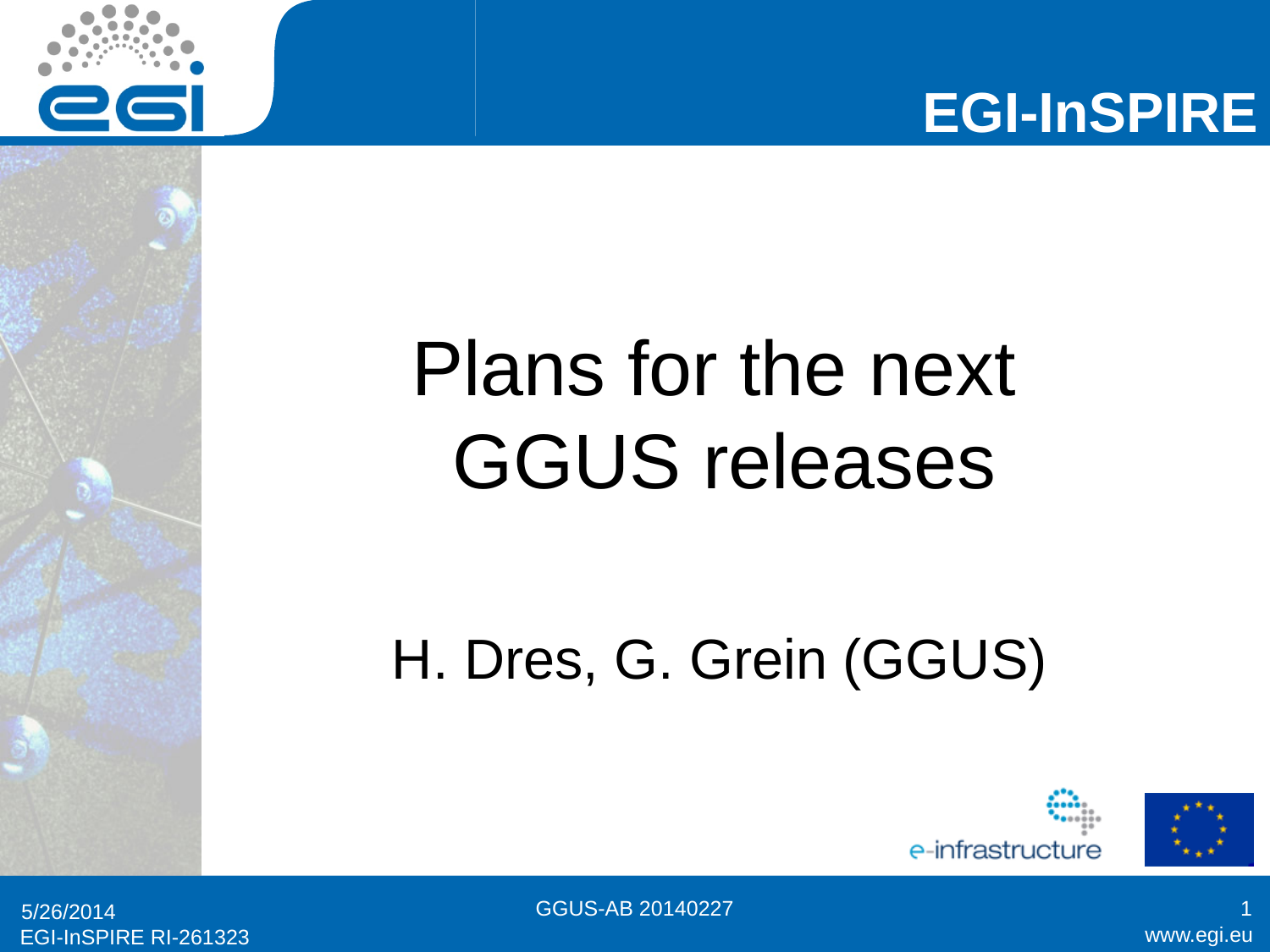

# Plans for the next GGUS releases
H. Dres, G. Grein (GGUS)
GGUS-AB 20140227
1
5/26/2014